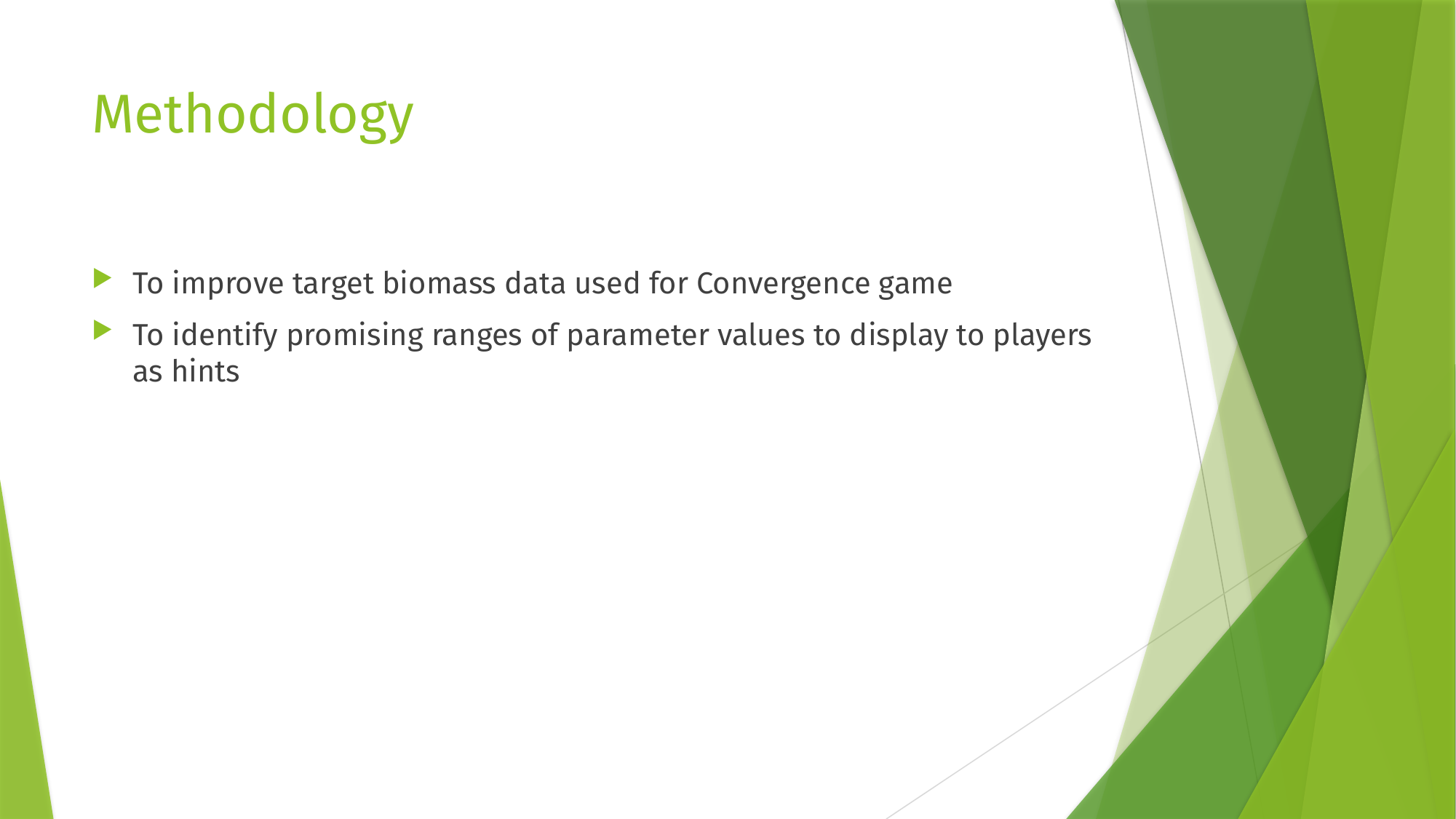

# Methodology
To improve target biomass data used for Convergence game
To identify promising ranges of parameter values to display to players as hints